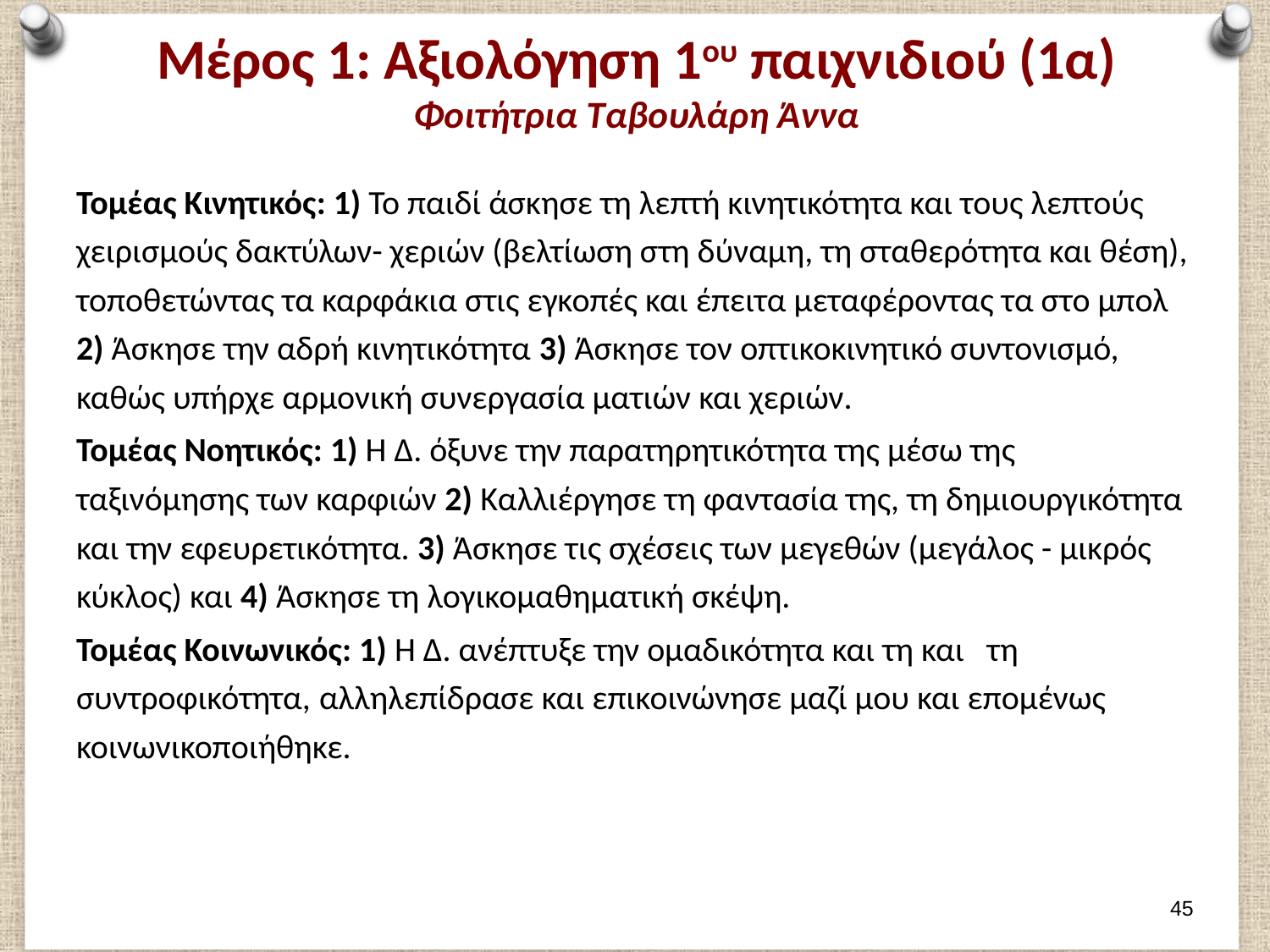

# Μέρος 1: Αξιολόγηση 1ου παιχνιδιού (1α) Φοιτήτρια Ταβουλάρη Άννα
Τομέας Κινητικός: 1) Το παιδί άσκησε τη λεπτή κινητικότητα και τους λεπτούς χειρισμούς δακτύλων- χεριών (βελτίωση στη δύναμη, τη σταθερότητα και θέση), τοποθετώντας τα καρφάκια στις εγκοπές και έπειτα μεταφέροντας τα στο μπολ 2) Άσκησε την αδρή κινητικότητα 3) Άσκησε τον οπτικοκινητικό συντονισμό, καθώς υπήρχε αρμονική συνεργασία ματιών και χεριών.
Τομέας Νοητικός: 1) Η Δ. όξυνε την παρατηρητικότητα της μέσω της ταξινόμησης των καρφιών 2) Καλλιέργησε τη φαντασία της, τη δημιουργικότητα και την εφευρετικότητα. 3) Άσκησε τις σχέσεις των μεγεθών (μεγάλος - μικρός κύκλος) και 4) Άσκησε τη λογικομαθηματική σκέψη.
Τομέας Κοινωνικός: 1) Η Δ. ανέπτυξε την ομαδικότητα και τη και   τη συντροφικότητα,  αλληλεπίδρασε και επικοινώνησε μαζί μου και επομένως κοινωνικοποιήθηκε.

45